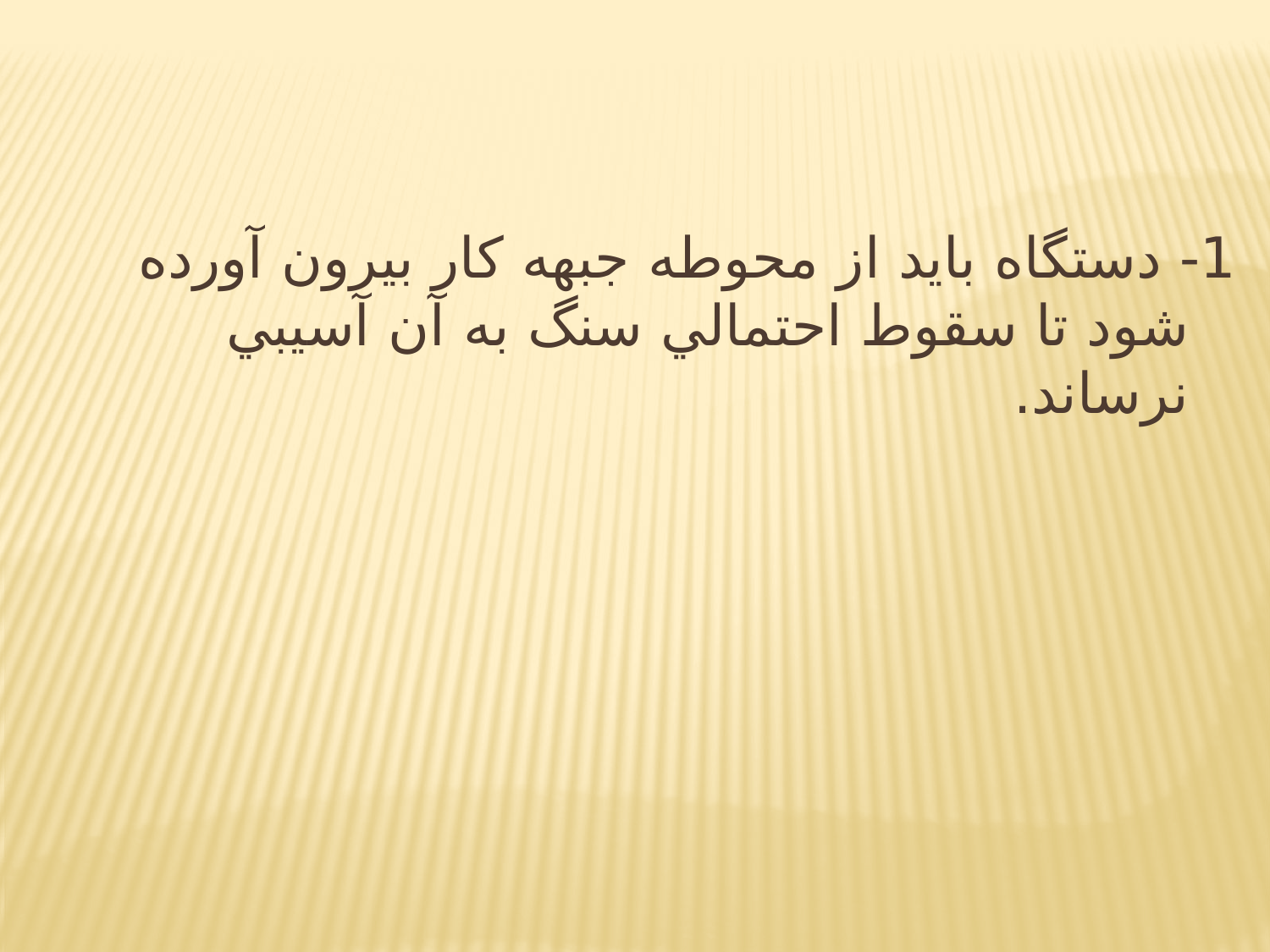

1- دستگاه بايد از محوطه جبهه كار بيرون آورده شود تا سقوط احتمالي سنگ به آن آسيبي نرساند.